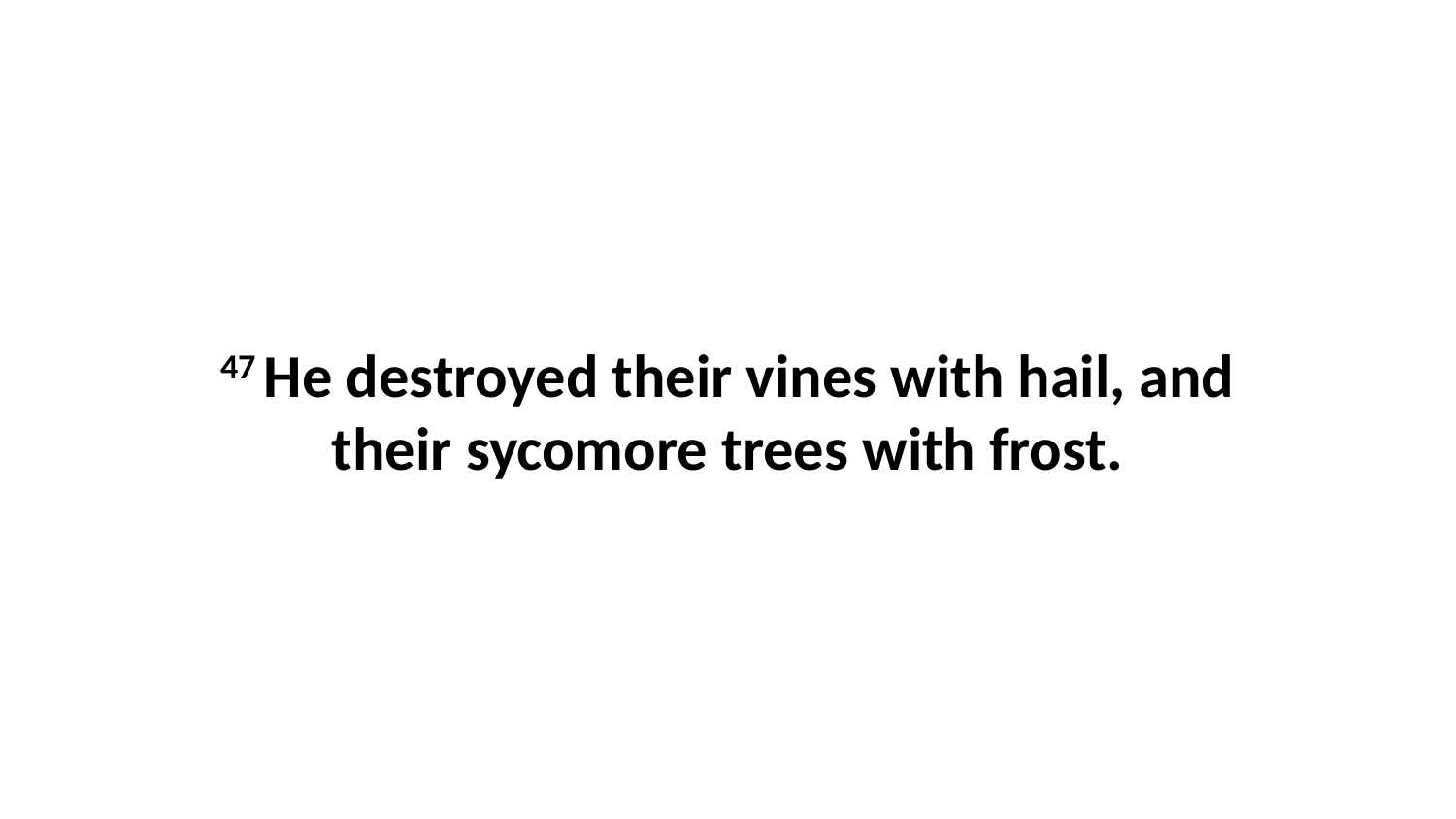

47 He destroyed their vines with hail, and their sycomore trees with frost.